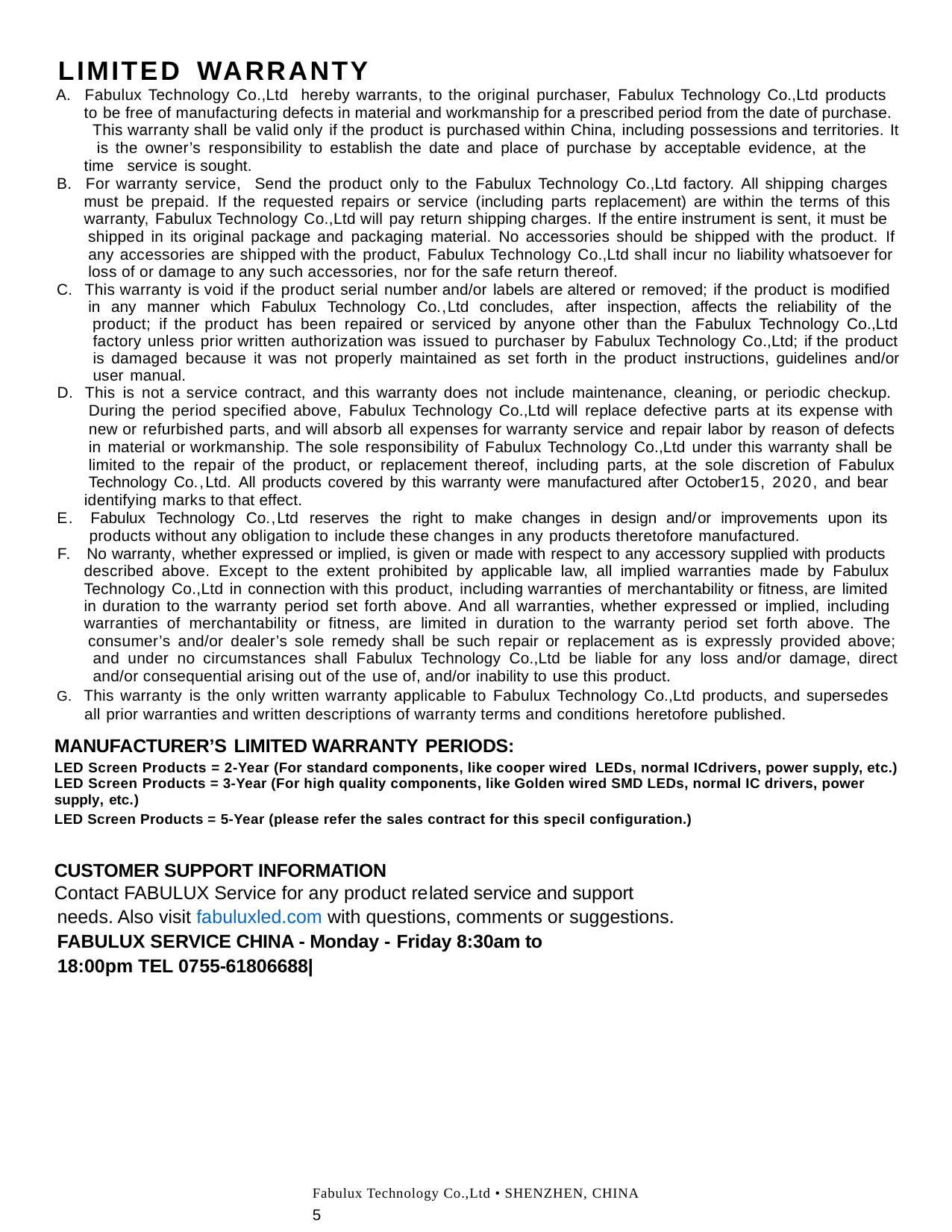

LIMITED WARRANTY
A.   Fabulux Technology Co.,Ltd  hereby warrants, to the original purchaser, Fabulux Technology Co.,Ltd products   to be free of manufacturing defects in material and workmanship for a prescribed period from the date of purchase.    This warranty shall be valid only if the product is purchased within China, including possessions and territories. It    is the owner’s responsibility to establish the date and place of purchase by acceptable evidence, at the time   service is sought.
B.   For warranty service,   Send the product only to the Fabulux Technology Co.,Ltd factory. All shipping charges   must be prepaid. If the requested repairs or service (including parts replacement) are within the terms of this   warranty, Fabulux Technology Co.,Ltd will pay return shipping charges. If the entire instrument is sent, it must be    shipped in its original package and packaging material. No accessories should be shipped with the product. If   any accessories are shipped with the product, Fabulux Technology Co.,Ltd shall incur no liability whatsoever for   loss of or damage to any such accessories, nor for the safe return thereof.
C.  This warranty is void if the product serial number and/or labels are altered or removed; if the product is modified    in  any  manner  which  Fabulux  Technology  Co.,Ltd  concludes,  after  inspection,  affects  the  reliability  of  the    product; if the product has been repaired or serviced by anyone other than the Fabulux Technology Co.,Ltd   factory unless prior written authorization was issued to purchaser by Fabulux Technology Co.,Ltd; if the product   is damaged because it was not properly maintained as set forth in the product instructions, guidelines and/or   user manual.
D.  This is not a service contract, and this warranty does not include maintenance, cleaning, or periodic checkup.   During the period specified above, Fabulux Technology Co.,Ltd will replace defective parts at its expense with   new or refurbished parts, and will absorb all expenses for warranty service and repair labor by reason of defects   in material or workmanship. The sole responsibility of Fabulux Technology Co.,Ltd under this warranty shall be   limited to the repair of the product, or replacement thereof, including parts, at the sole discretion of Fabulux   Technology Co.,Ltd. All products covered by this warranty were manufactured after October15, 2020, and bear   identifying marks to that effect.
E.   Fabulux  Technology  Co.,Ltd  reserves  the  right  to  make  changes  in  design  and/or  improvements  upon  its    products without any obligation to include these changes in any products theretofore manufactured.
F.   No warranty, whether expressed or implied, is given or made with respect to any accessory supplied with products   described above.  Except to the extent prohibited by applicable law, all implied warranties made by  Fabulux   Technology Co.,Ltd in connection with this product, including warranties of merchantability or fitness, are limited   in duration to the warranty period set forth above. And all warranties, whether expressed or implied, including   warranties  of merchantability  or fitness,  are  limited  in  duration to the warranty  period  set forth  above. The    consumer’s and/or dealer’s sole remedy shall be such repair or replacement as is expressly provided above;   and under no circumstances shall  Fabulux Technology Co.,Ltd be liable for any  loss and/or damage, direct   and/or consequential arising out of the use of, and/or inability to use this product.
G.   This warranty is the only written warranty applicable to Fabulux Technology Co.,Ltd products, and supersedes   all prior warranties and written descriptions of warranty terms and conditions heretofore published.
MANUFACTURER’S LIMITED WARRANTY PERIODS:
LED Screen Products = 2-Year (For standard components, like cooper wired  LEDs, normal ICdrivers, power supply, etc.)
LED Screen Products = 3-Year (For high quality components, like Golden wired SMD LEDs, normal IC drivers, power
supply, etc.)
LED Screen Products = 5-Year (please refer the sales contract for this specil configuration.)

CUSTOMER SUPPORT INFORMATION
Contact FABULUX Service for any product related service and support
needs. Also visit fabuluxled.com with questions, comments or suggestions.                                             FABULUX SERVICE CHINA - Monday - Friday 8:30am to
18:00pm TEL 0755-61806688|

Fabulux Technology Co.,Ltd • SHENZHEN, CHINA                                                                   5